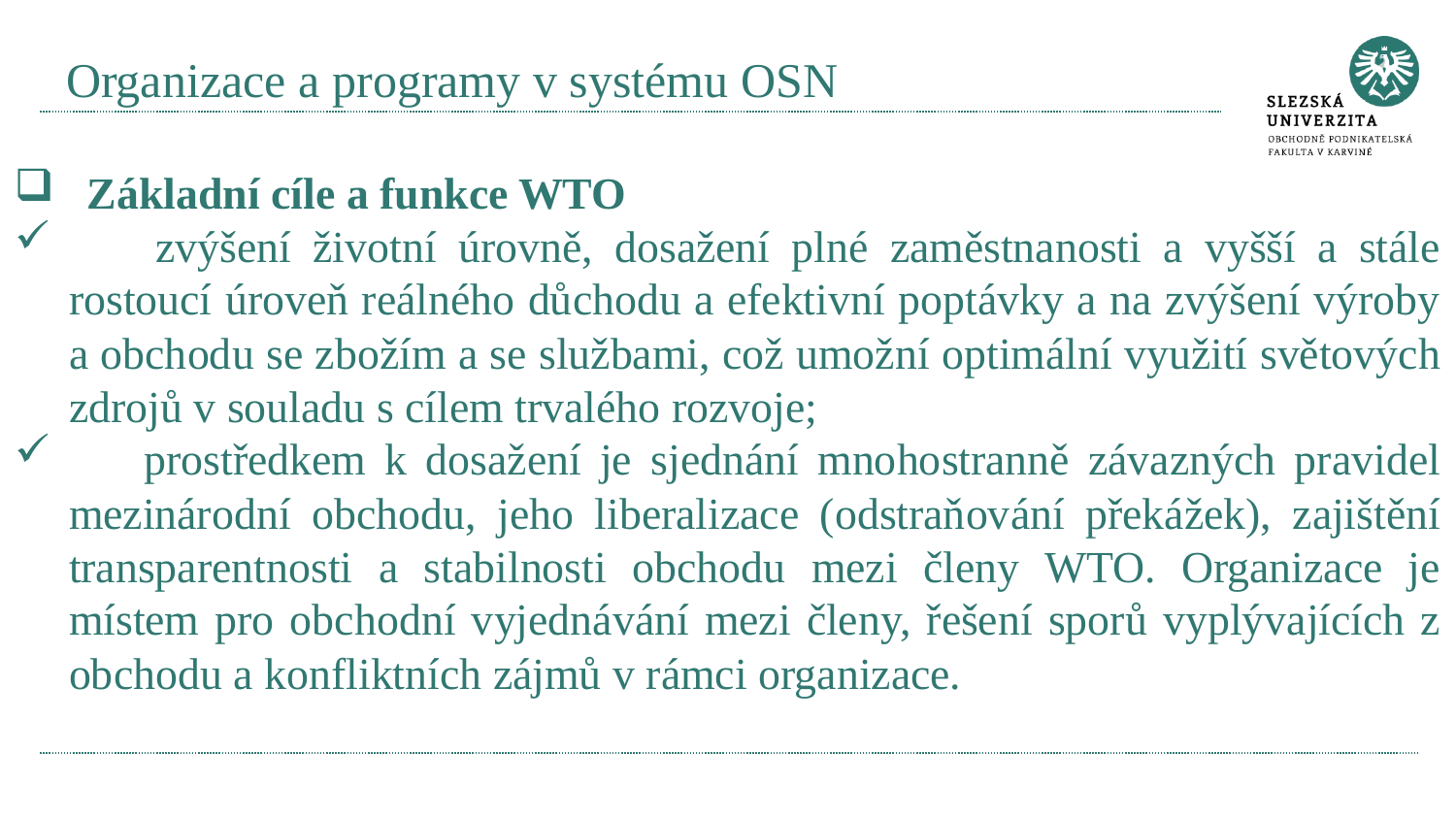

# Organizace a programy v systému OSN
Základní cíle a funkce WTO
    zvýšení životní úrovně, dosažení plné zaměstnanosti a vyšší a stále rostoucí úroveň reálného důchodu a efektivní poptávky a na zvýšení výroby a obchodu se zbožím a se službami, což umožní optimální využití světových zdrojů v souladu s cílem trvalého rozvoje;
    prostředkem k dosažení je sjednání mnohostranně závazných pravidel mezinárodní obchodu, jeho liberalizace (odstraňování překážek), zajištění transparentnosti a stabilnosti obchodu mezi členy WTO. Organizace je místem pro obchodní vyjednávání mezi členy, řešení sporů vyplývajících z obchodu a konfliktních zájmů v rámci organizace.